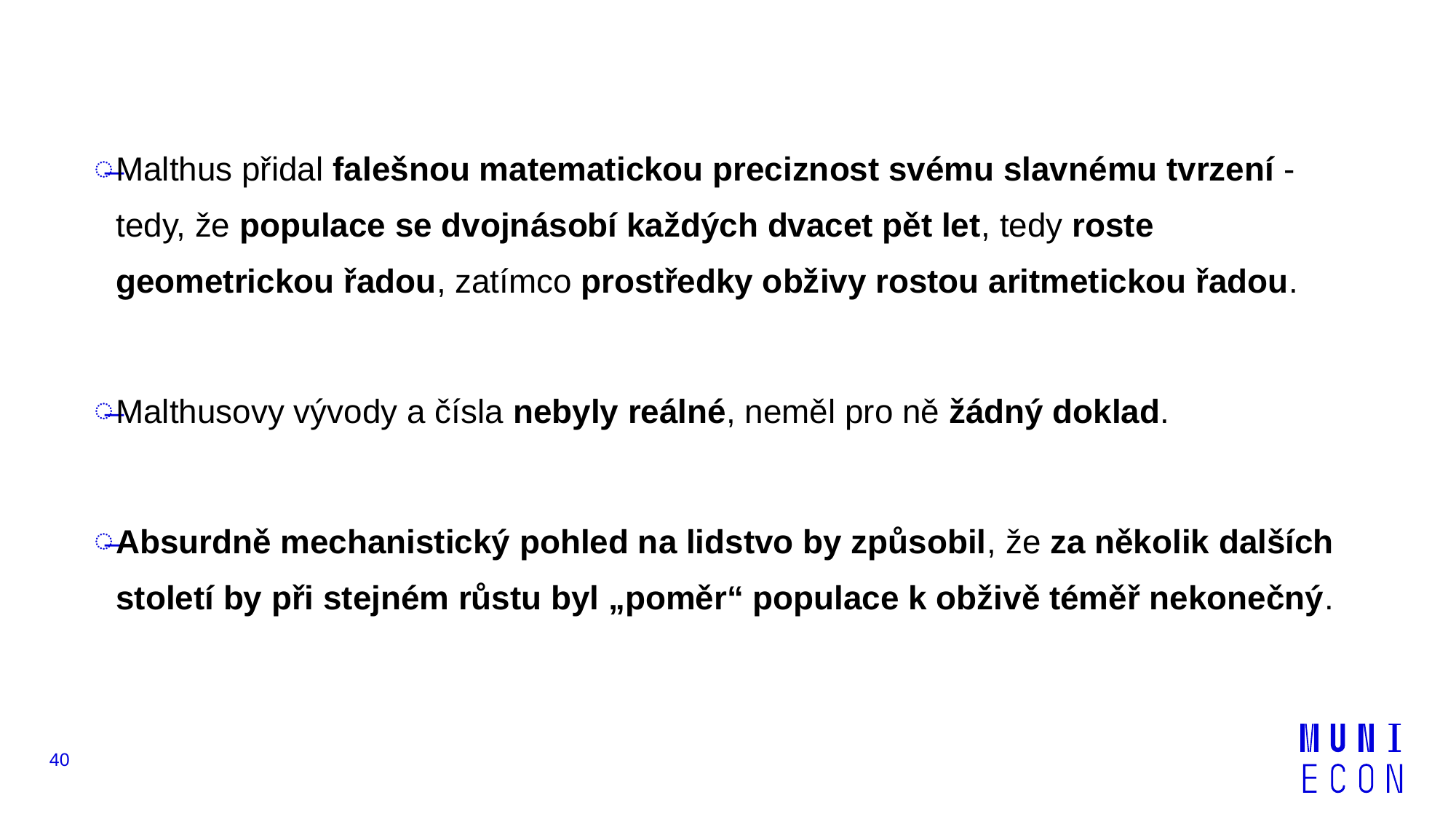

Malthus přidal falešnou matematickou preciznost svému slavnému tvrzení - tedy, že populace se dvojnásobí každých dvacet pět let, tedy roste geometrickou řadou, zatímco prostředky obživy rostou aritmetickou řadou.

Malthusovy vývody a čísla nebyly reálné, neměl pro ně žádný doklad.

Absurdně mechanistický pohled na lidstvo by způsobil, že za několik dalších století by při stejném růstu byl „poměr“ populace k obživě téměř nekonečný.
40